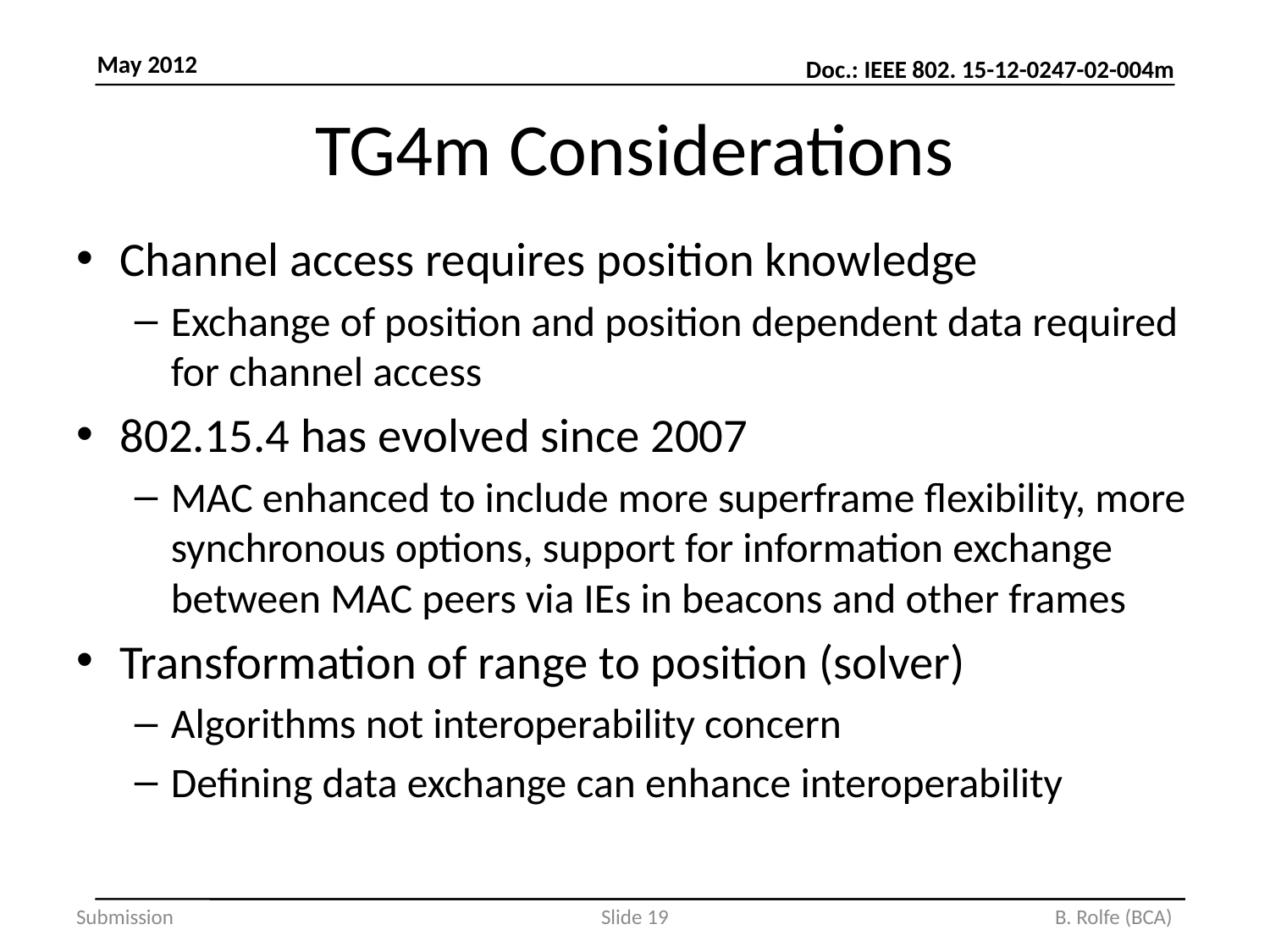

# TG4m Considerations
Channel access requires position knowledge
Exchange of position and position dependent data required for channel access
802.15.4 has evolved since 2007
MAC enhanced to include more superframe flexibility, more synchronous options, support for information exchange  between MAC peers via IEs in beacons and other frames
Transformation of range to position (solver)
Algorithms not interoperability concern
Defining data exchange can enhance interoperability